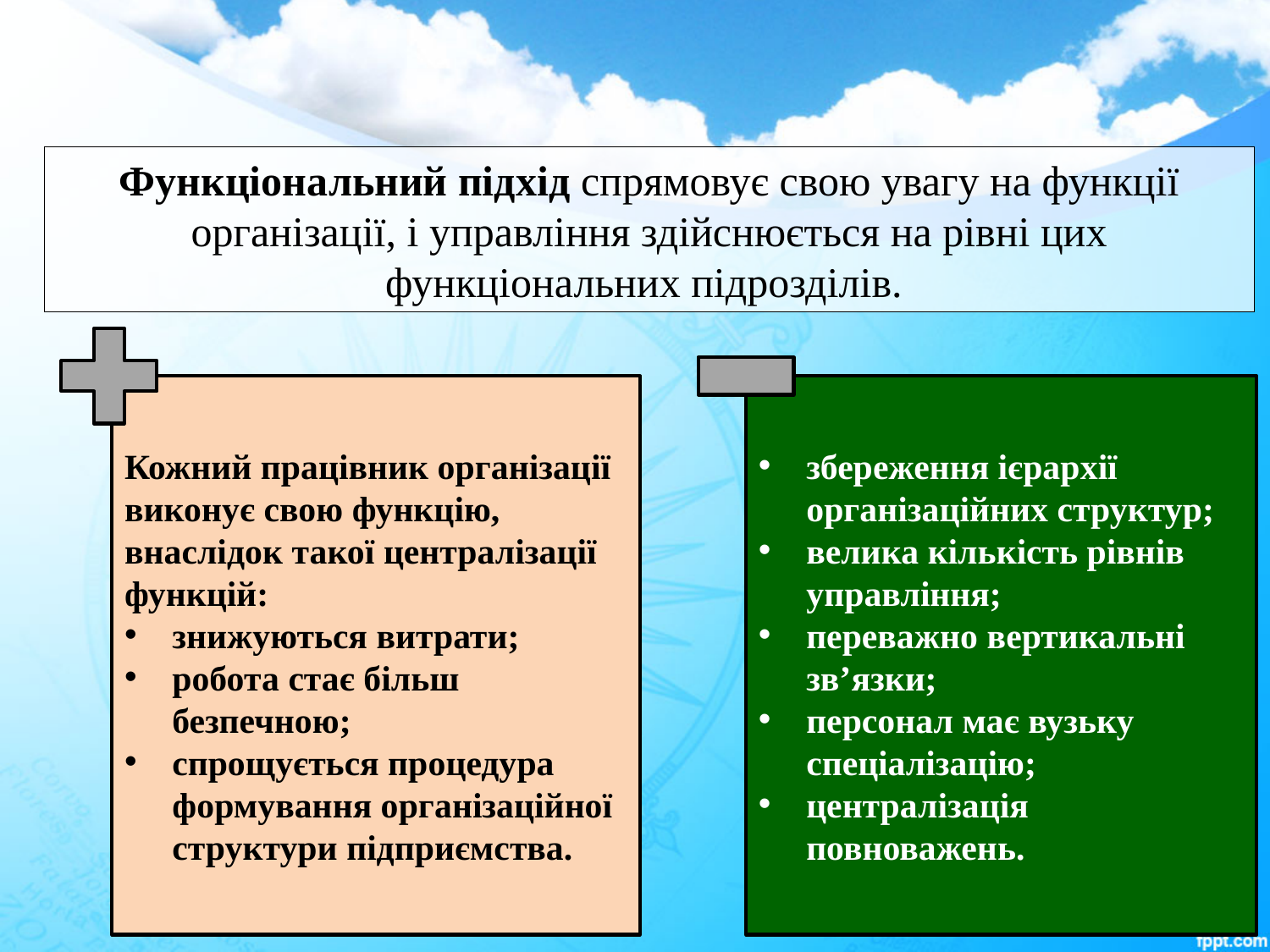

Функціональний підхід спрямовує свою увагу на функції організації, і управління здійснюється на рівні цих функціональних підрозділів.

Кожний працівник організації виконує свою функцію, внаслідок такої централізації функцій:
знижуються витрати;
робота стає більш безпечною;
спрощується процедура формування організаційної структури підприємства.
збереження ієрархії організаційних структур;
велика кількість рівнів управління;
переважно вертикальні зв’язки;
персонал має вузьку спеціалізацію;
централізація повноважень.